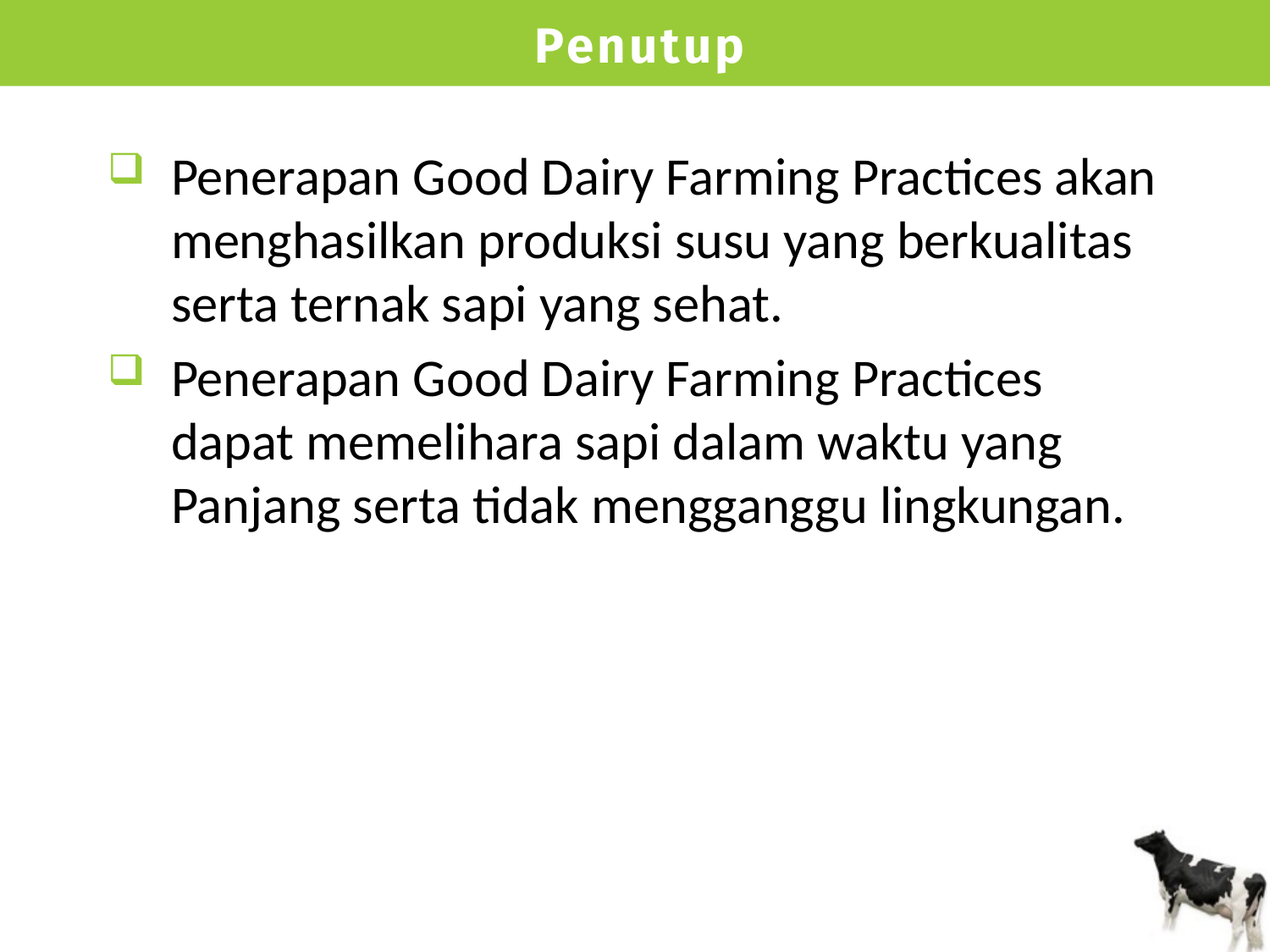

# Penutup
Penerapan Good Dairy Farming Practices akan menghasilkan produksi susu yang berkualitas serta ternak sapi yang sehat.
Penerapan Good Dairy Farming Practices dapat memelihara sapi dalam waktu yang Panjang serta tidak mengganggu lingkungan.